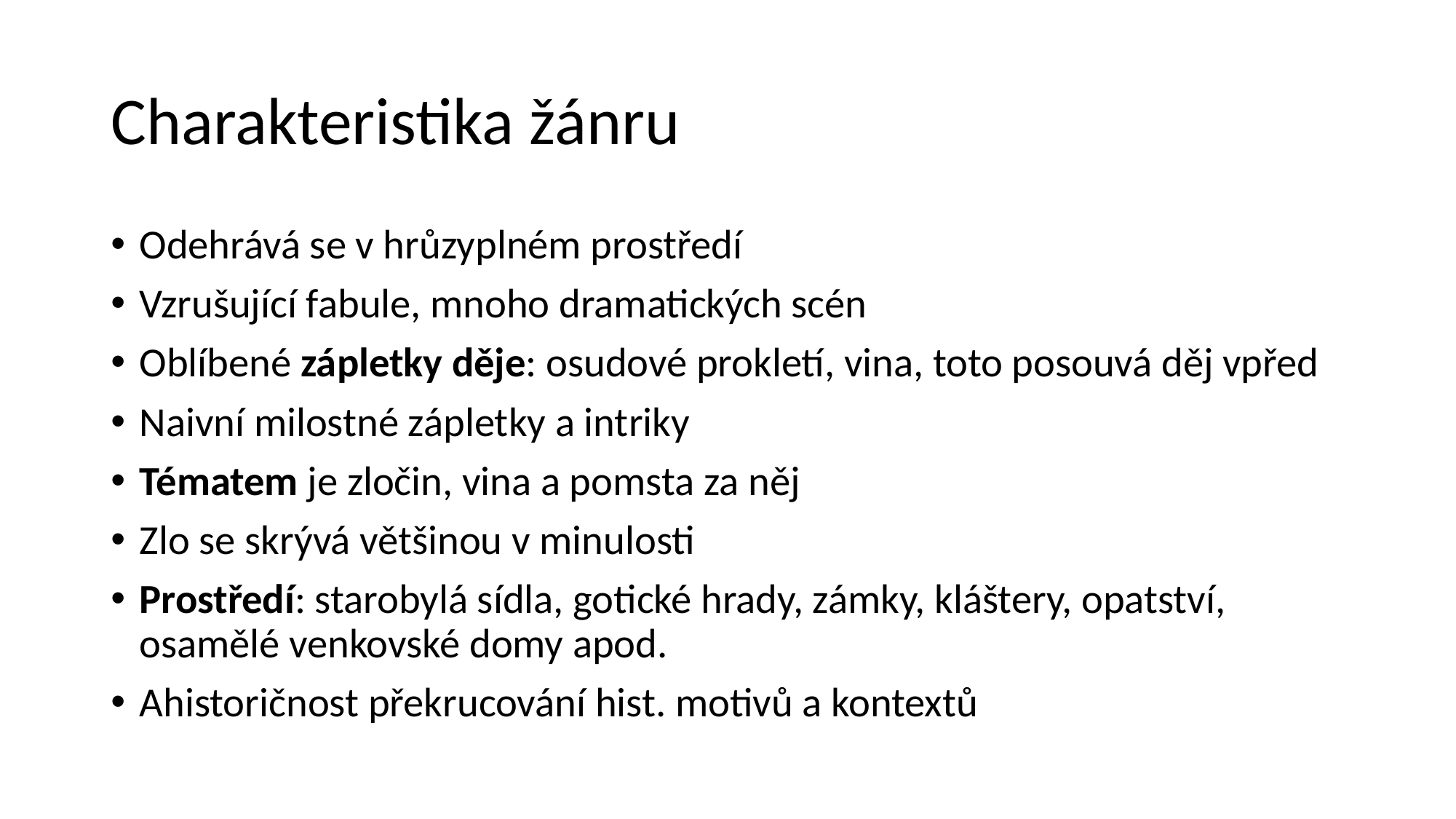

# Charakteristika žánru
Odehrává se v hrůzyplném prostředí
Vzrušující fabule, mnoho dramatických scén
Oblíbené zápletky děje: osudové prokletí, vina, toto posouvá děj vpřed
Naivní milostné zápletky a intriky
Tématem je zločin, vina a pomsta za něj
Zlo se skrývá většinou v minulosti
Prostředí: starobylá sídla, gotické hrady, zámky, kláštery, opatství, osamělé venkovské domy apod.
Ahistoričnost překrucování hist. motivů a kontextů